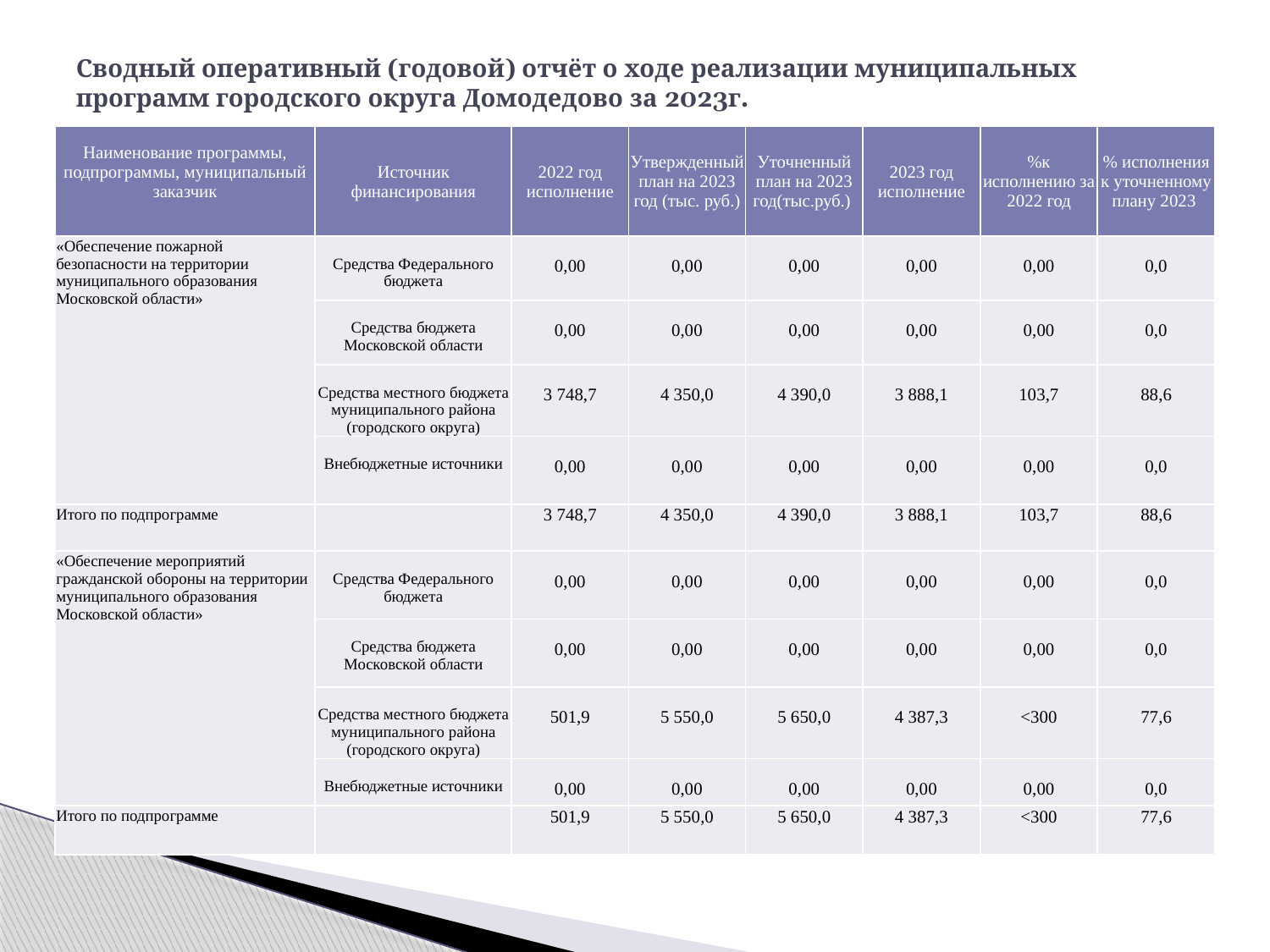

# Сводный оперативный (годовой) отчёт о ходе реализации муниципальных программ городского округа Домодедово за 2023г.
| Наименование программы, подпрограммы, муниципальный заказчик | Источник финансирования | 2022 год исполнение | Утвержденный план на 2023 год (тыс. руб.) | Уточненный план на 2023 год(тыс.руб.) | 2023 год исполнение | %к исполнению за 2022 год | % исполнения к уточненному плану 2023 |
| --- | --- | --- | --- | --- | --- | --- | --- |
| «Обеспечение пожарной безопасности на территории муниципального образования Московской области» | Средства Федерального бюджета | 0,00 | 0,00 | 0,00 | 0,00 | 0,00 | 0,0 |
|  | Средства бюджета Московской области | 0,00 | 0,00 | 0,00 | 0,00 | 0,00 | 0,0 |
|  | Средства местного бюджета муниципального района (городского округа) | 3 748,7 | 4 350,0 | 4 390,0 | 3 888,1 | 103,7 | 88,6 |
|  | Внебюджетные источники | 0,00 | 0,00 | 0,00 | 0,00 | 0,00 | 0,0 |
| Итого по подпрограмме |  | 3 748,7 | 4 350,0 | 4 390,0 | 3 888,1 | 103,7 | 88,6 |
| «Обеспечение мероприятий гражданской обороны на территории муниципального образования Московской области» | Средства Федерального бюджета | 0,00 | 0,00 | 0,00 | 0,00 | 0,00 | 0,0 |
|  | Средства бюджета Московской области | 0,00 | 0,00 | 0,00 | 0,00 | 0,00 | 0,0 |
|  | Средства местного бюджета муниципального района (городского округа) | 501,9 | 5 550,0 | 5 650,0 | 4 387,3 | <300 | 77,6 |
|  | Внебюджетные источники | 0,00 | 0,00 | 0,00 | 0,00 | 0,00 | 0,0 |
| Итого по подпрограмме |  | 501,9 | 5 550,0 | 5 650,0 | 4 387,3 | <300 | 77,6 |